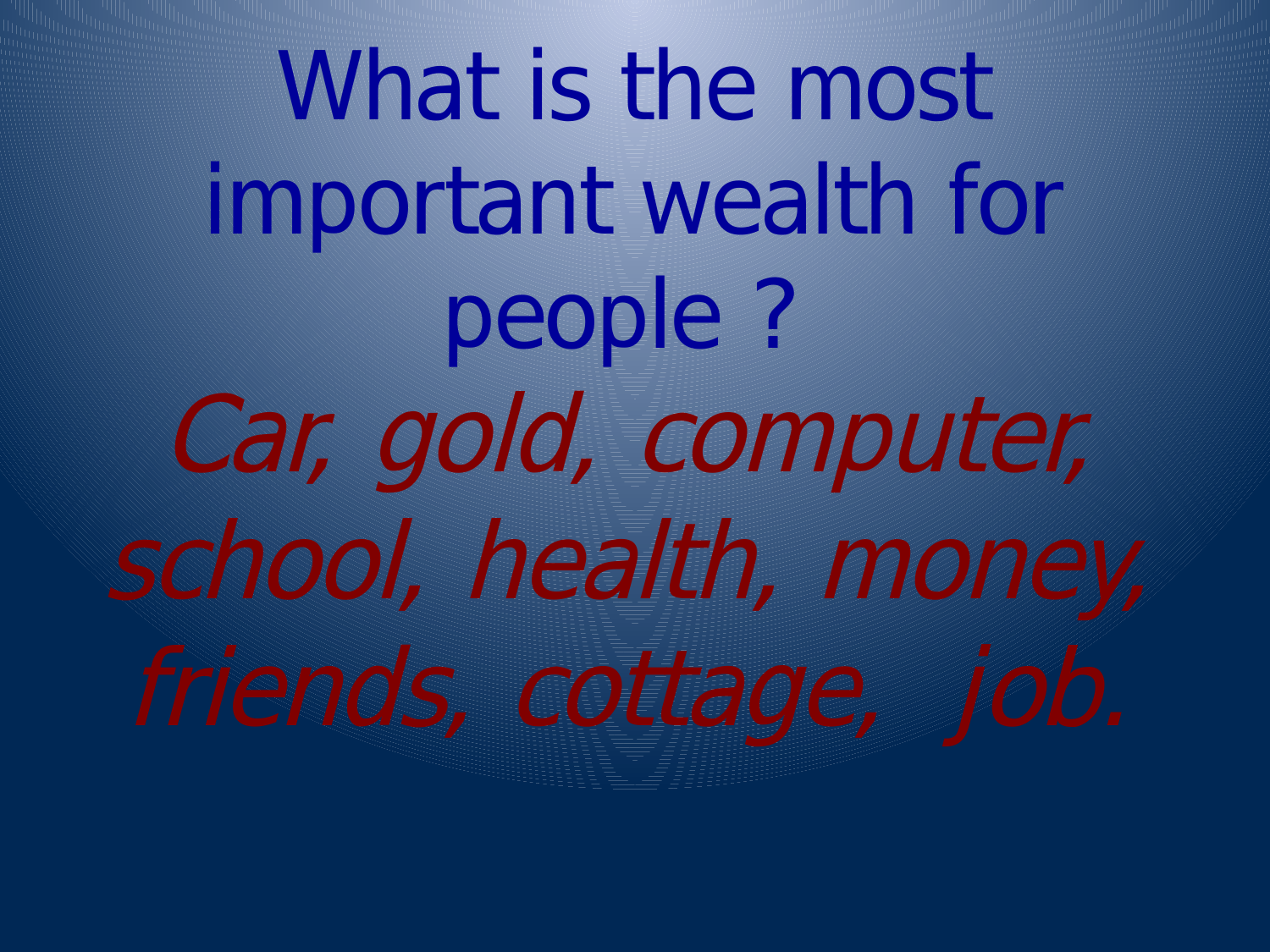

# What is the most important wealth for people ?
Car, gold, computer, school, health, money, friends, cottage,  job.